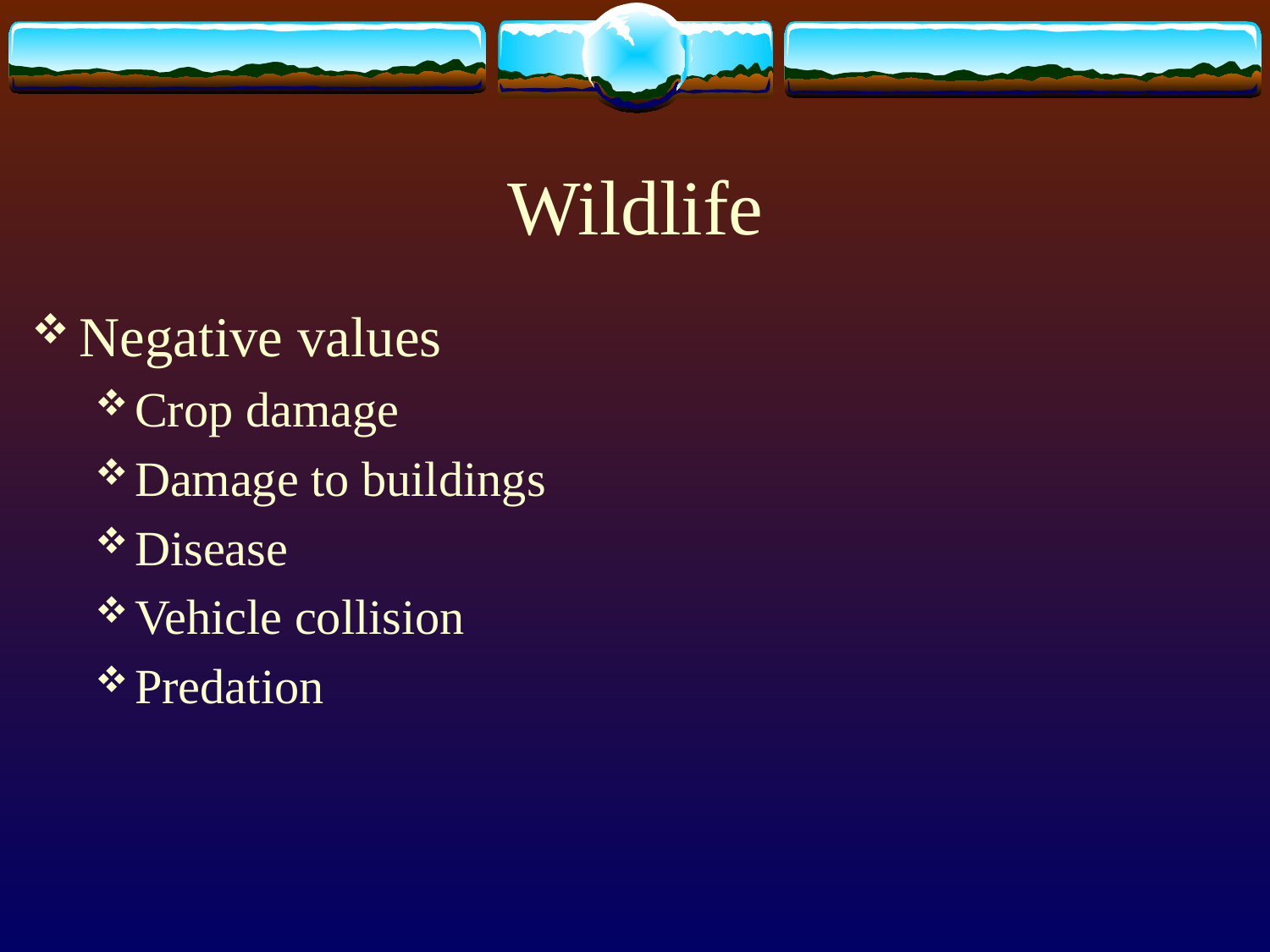

# Wildlife
Negative values
Crop damage
Damage to buildings
Disease
Vehicle collision
Predation